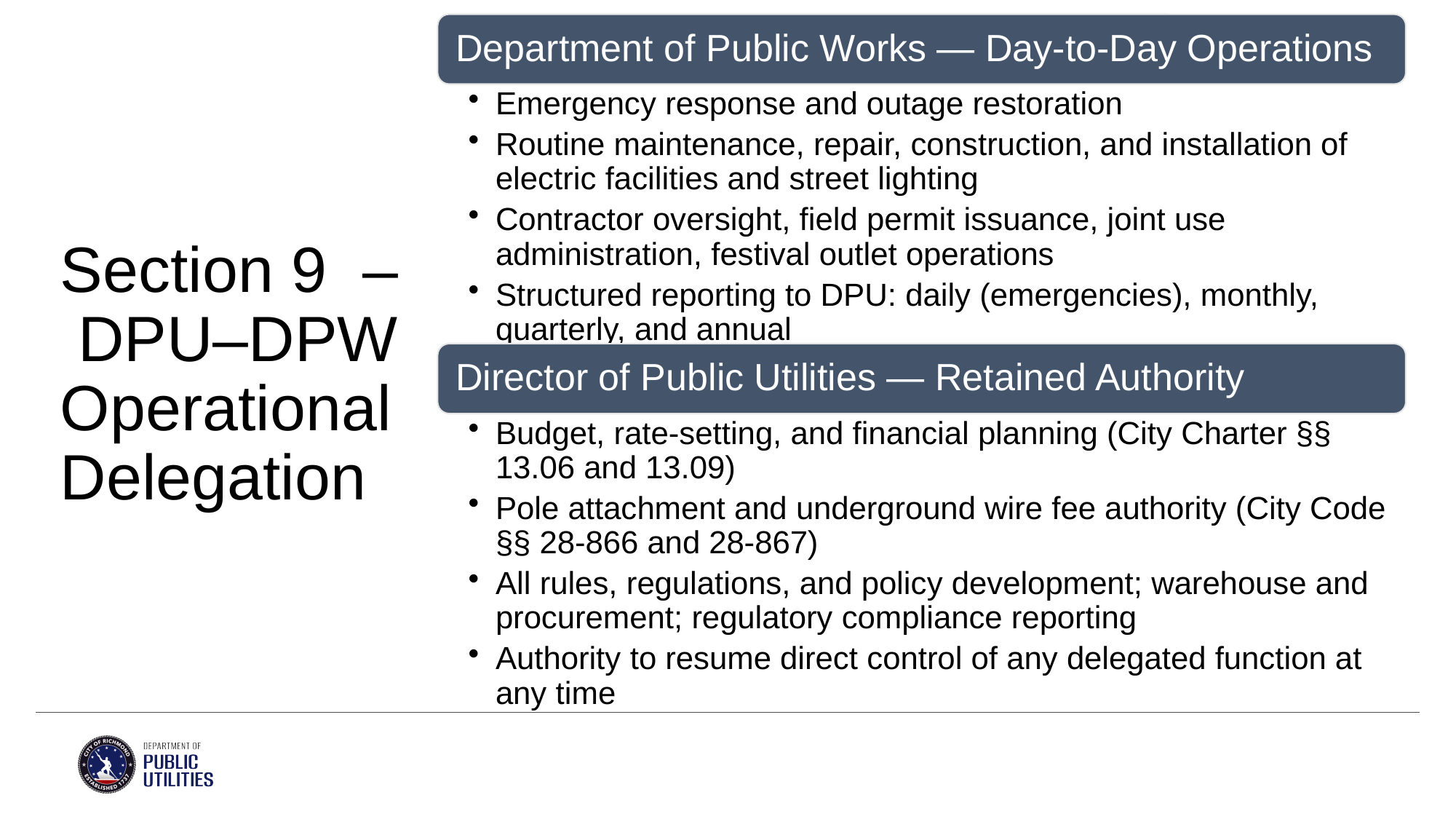

Department of Public Works — Day-to-Day Operations
Emergency response and outage restoration
Routine maintenance, repair, construction, and installation of electric facilities and street lighting
Contractor oversight, field permit issuance, joint use administration, festival outlet operations
Structured reporting to DPU: daily (emergencies), monthly, quarterly, and annual
Director of Public Utilities — Retained Authority
Budget, rate-setting, and financial planning (City Charter §§ 13.06 and 13.09)
Pole attachment and underground wire fee authority (City Code §§ 28-866 and 28-867)
All rules, regulations, and policy development; warehouse and procurement; regulatory compliance reporting
Authority to resume direct control of any delegated function at any time
# Section 9  –  DPU–DPW Operational Delegation